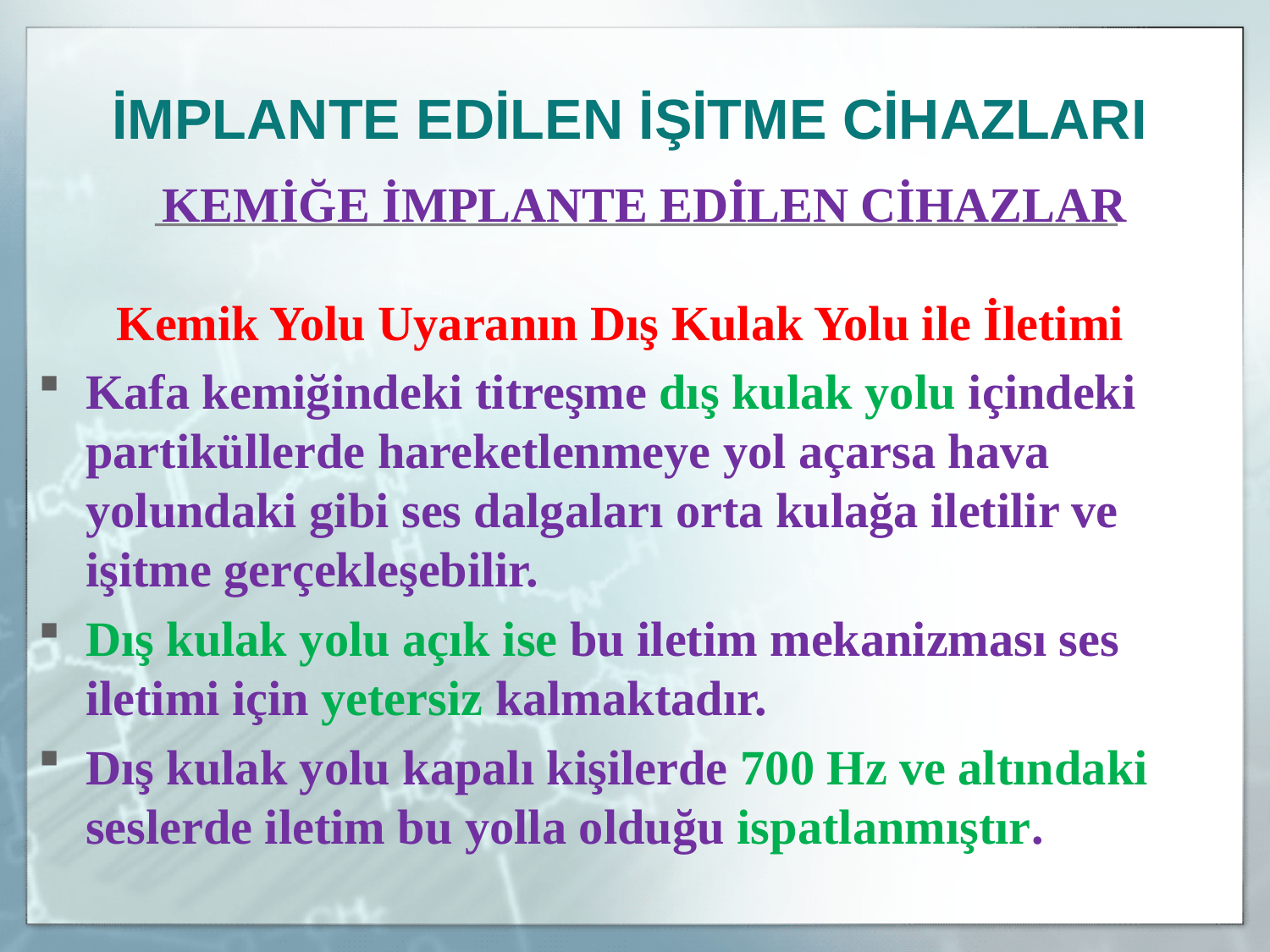

İMPLANTE EDİLEN İŞİTME CİHAZLARI
	KEMİĞE İMPLANTE EDİLEN CİHAZLAR

Kemik Yolu Uyaranın Dış Kulak Yolu ile İletimi
Kafa kemiğindeki titreşme dış kulak yolu içindeki partiküllerde hareketlenmeye yol açarsa hava yolundaki gibi ses dalgaları orta kulağa iletilir ve işitme gerçekleşebilir.
Dış kulak yolu açık ise bu iletim mekanizması ses iletimi için yetersiz kalmaktadır.
Dış kulak yolu kapalı kişilerde 700 Hz ve altındaki seslerde iletim bu yolla olduğu ispatlanmıştır.